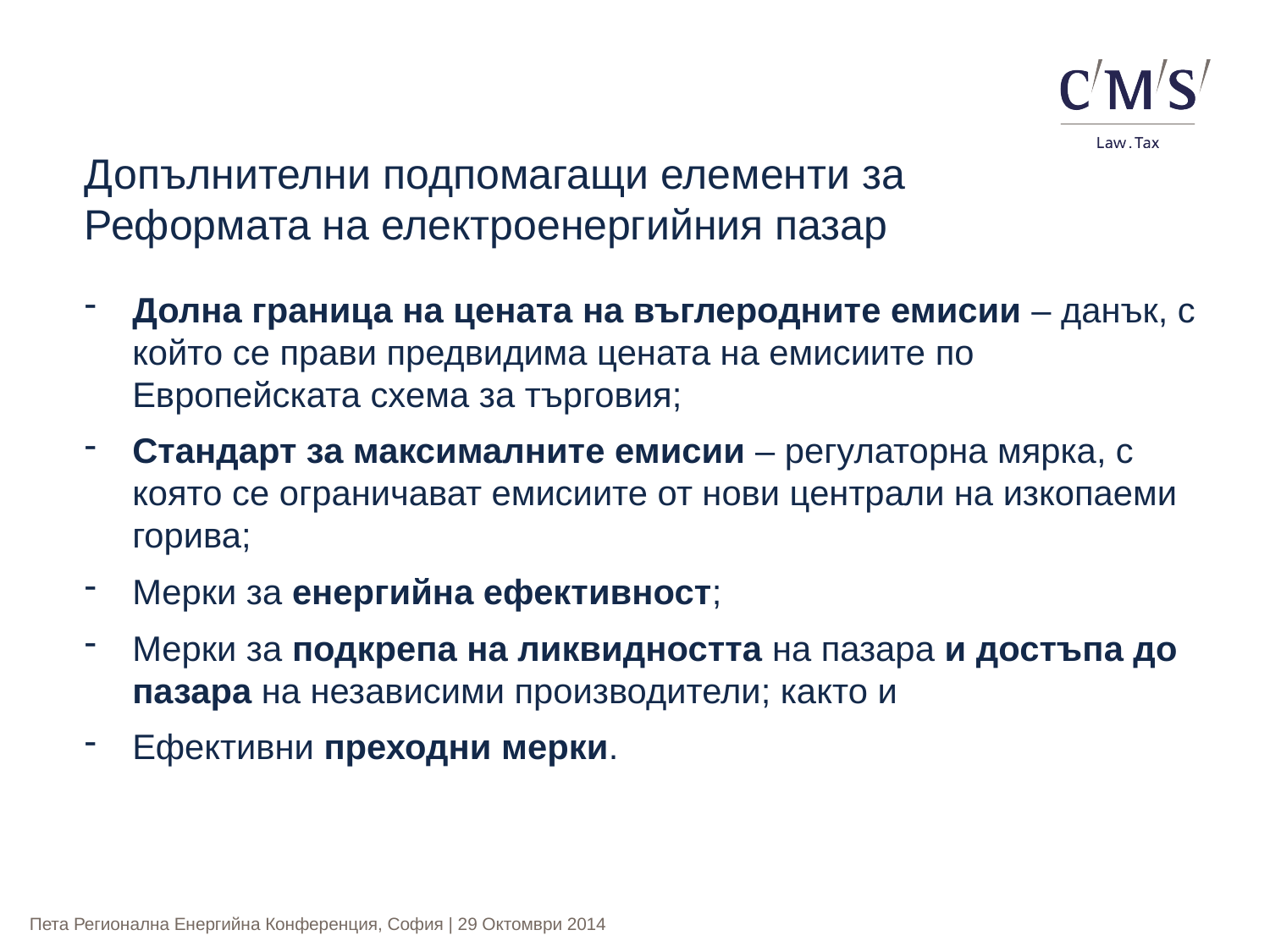

Допълнителни подпомагащи елементи за Реформата на електроенергийния пазар
Долна граница на цената на въглеродните емисии – данък, с който се прави предвидима цената на емисиите по Европейската схема за търговия;
Стандарт за максималните емисии – регулаторна мярка, с която се ограничават емисиите от нови централи на изкопаеми горива;
Мерки за енергийна ефективност;
Мерки за подкрепа на ликвидността на пазара и достъпа до пазара на независими производители; както и
Ефективни преходни мерки.